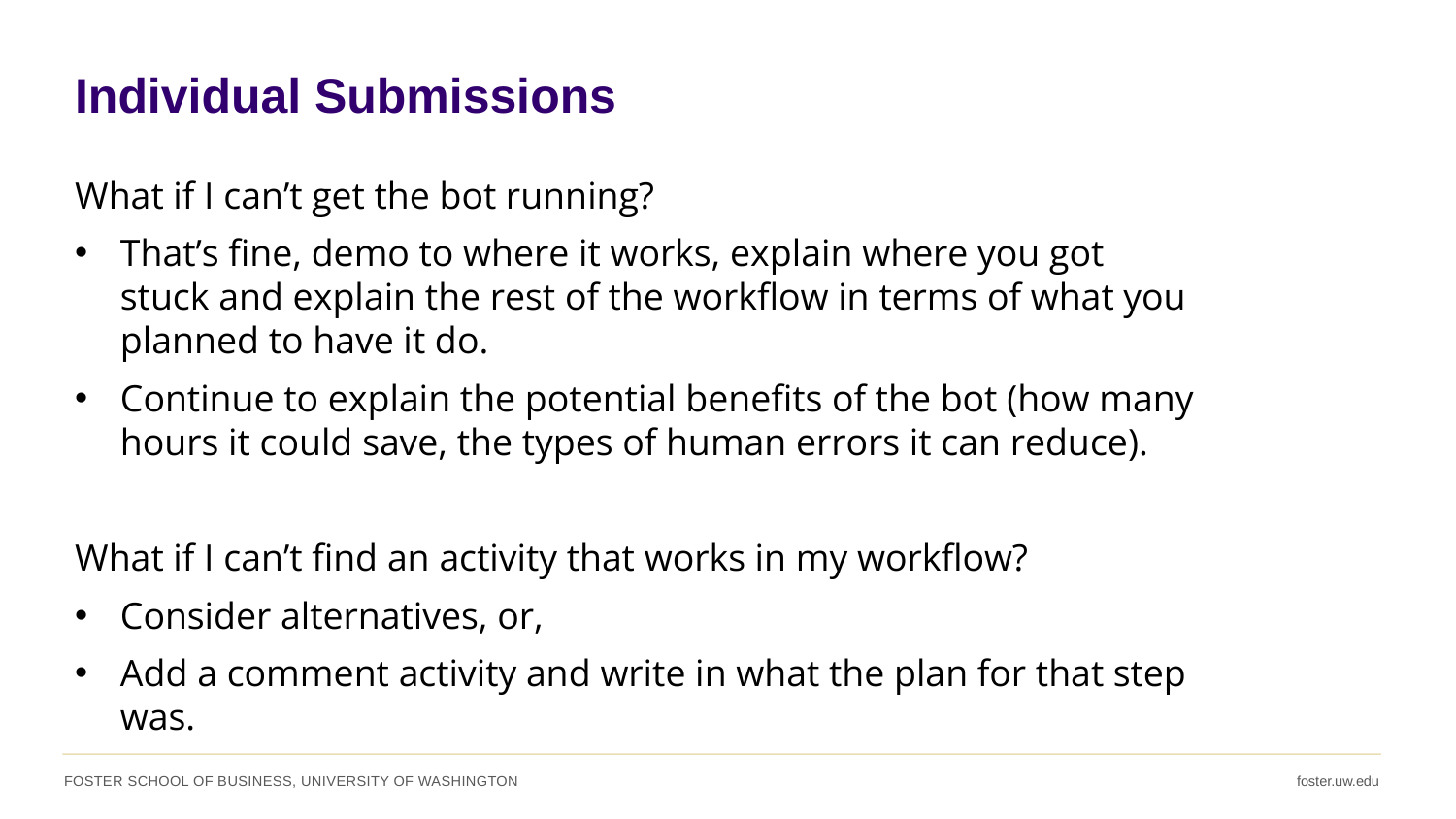

# Individual Submissions
What if I can’t get the bot running?
That’s fine, demo to where it works, explain where you got stuck and explain the rest of the workflow in terms of what you planned to have it do.
Continue to explain the potential benefits of the bot (how many hours it could save, the types of human errors it can reduce).

What if I can’t find an activity that works in my workflow?
Consider alternatives, or,
Add a comment activity and write in what the plan for that step was.